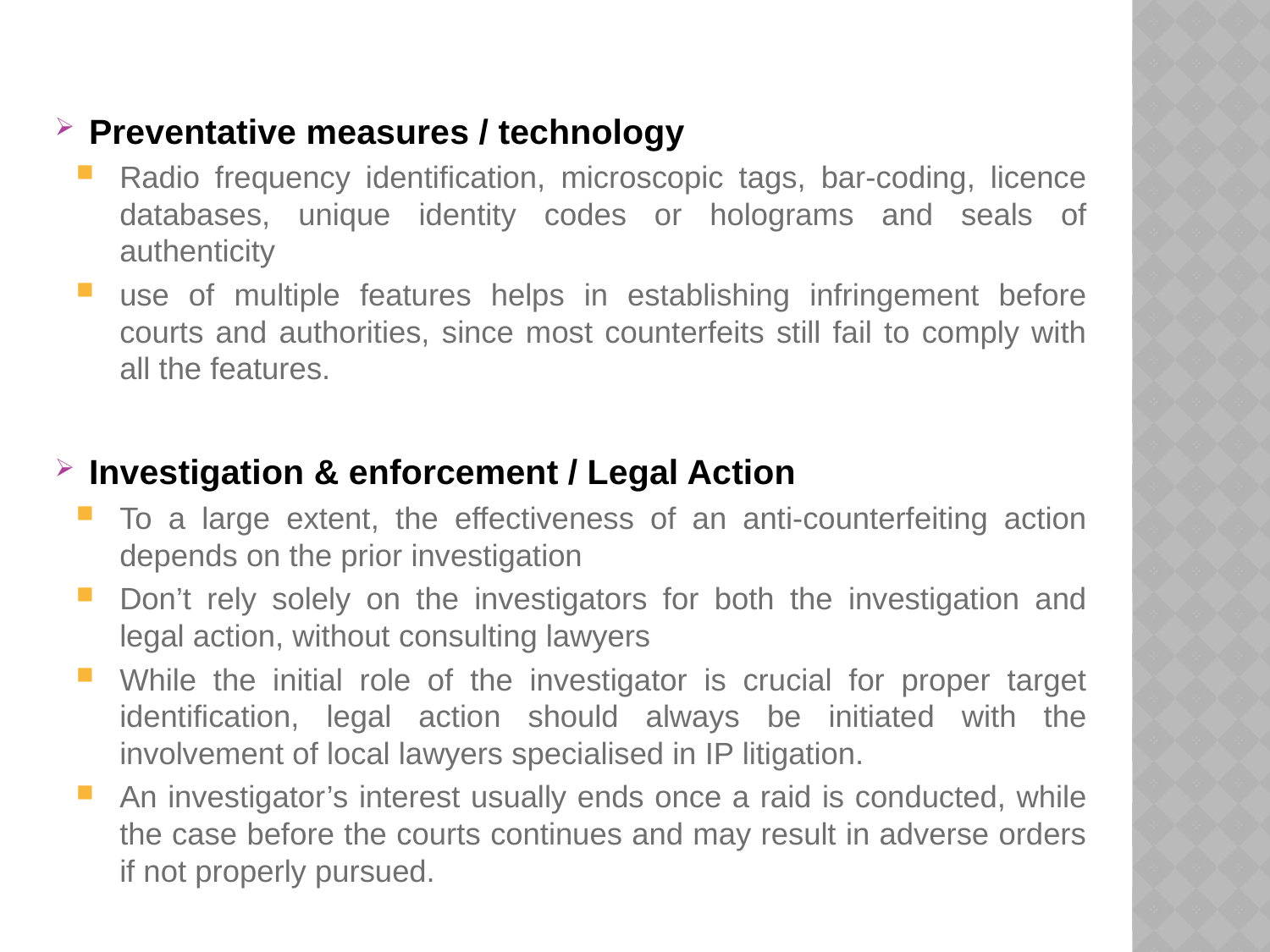

Preventative measures / technology
Radio frequency identification, microscopic tags, bar-coding, licence databases, unique identity codes or holograms and seals of authenticity
use of multiple features helps in establishing infringement before courts and authorities, since most counterfeits still fail to comply with all the features.

Investigation & enforcement / Legal Action
To a large extent, the effectiveness of an anti-counterfeiting action depends on the prior investigation
Don’t rely solely on the investigators for both the investigation and legal action, without consulting lawyers
While the initial role of the investigator is crucial for proper target identification, legal action should always be initiated with the involvement of local lawyers specialised in IP litigation.
An investigator’s interest usually ends once a raid is conducted, while the case before the courts continues and may result in adverse orders if not properly pursued.